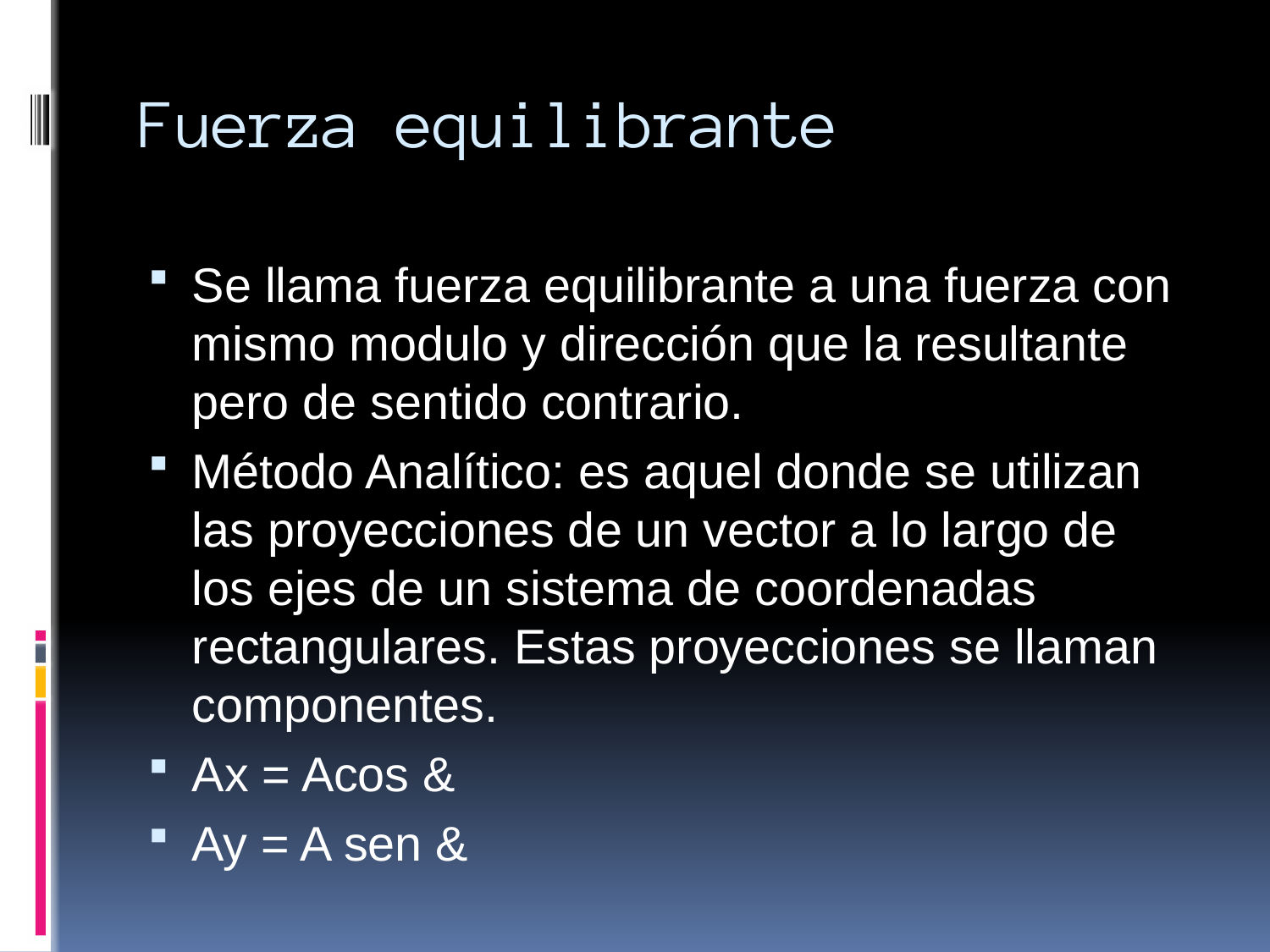

# Fuerza equilibrante
Se llama fuerza equilibrante a una fuerza con mismo modulo y dirección que la resultante pero de sentido contrario.
Método Analítico: es aquel donde se utilizan las proyecciones de un vector a lo largo de los ejes de un sistema de coordenadas rectangulares. Estas proyecciones se llaman componentes.
Ax = Acos &
Ay = A sen &